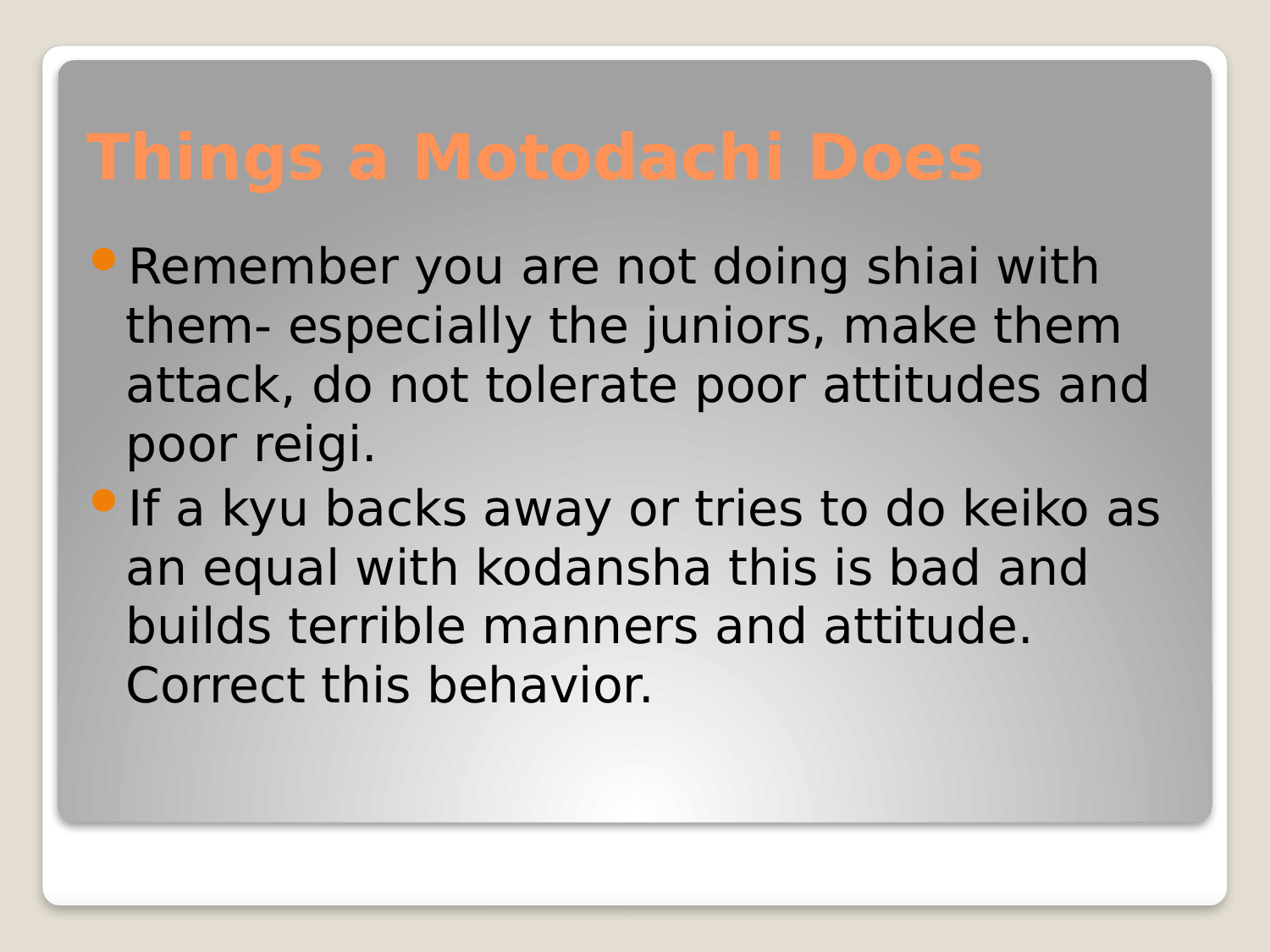

# Things a Motodachi Does
Remember you are not doing shiai with them- especially the juniors, make them attack, do not tolerate poor attitudes and poor reigi.
If a kyu backs away or tries to do keiko as an equal with kodansha this is bad and builds terrible manners and attitude.  Correct this behavior.